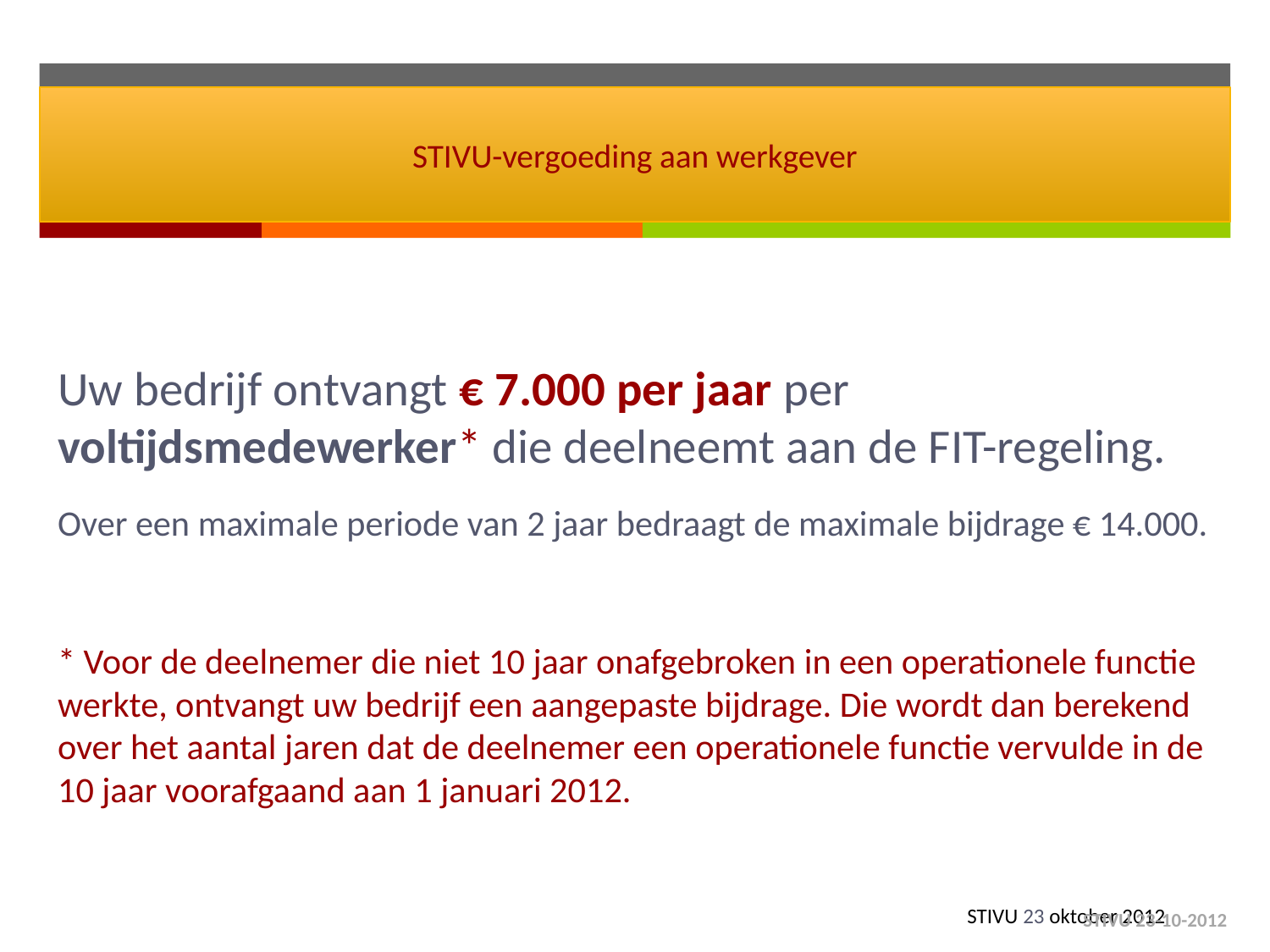

# STIVU-vergoeding aan werkgever

Uw bedrijf ontvangt € 7.000 per jaar per voltijdsmedewerker* die deelneemt aan de FIT-regeling.
Over een maximale periode van 2 jaar bedraagt de maximale bijdrage € 14.000.

* Voor de deelnemer die niet 10 jaar onafgebroken in een operationele functie werkte, ontvangt uw bedrijf een aangepaste bijdrage. Die wordt dan berekend over het aantal jaren dat de deelnemer een operationele functie vervulde in de 10 jaar voorafgaand aan 1 januari 2012.

STIVU 23-10-2012
STIVU 23 oktober 2012